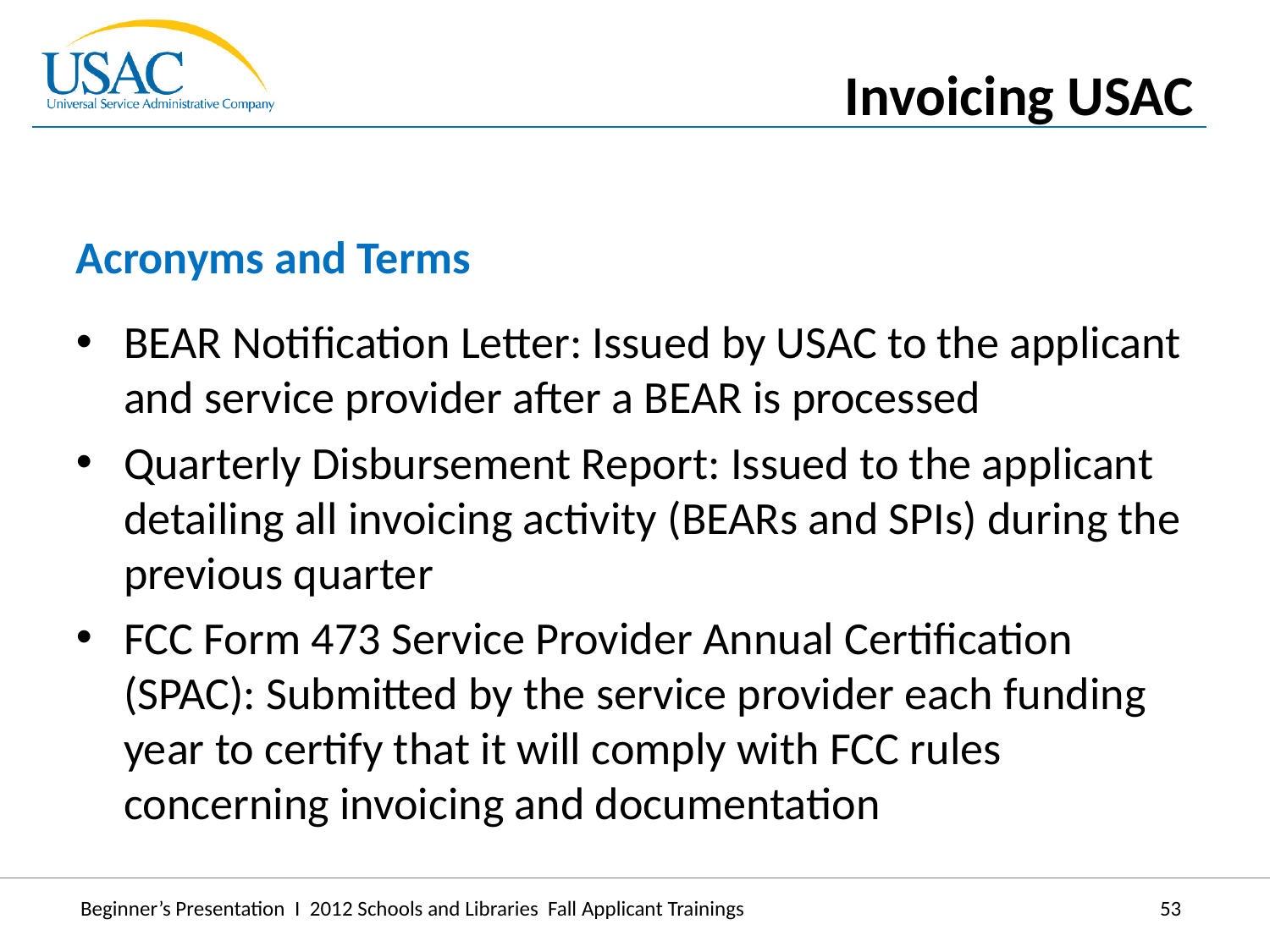

Invoicing USAC
Acronyms and Terms
BEAR Notification Letter: Issued by USAC to the applicant and service provider after a BEAR is processed
Quarterly Disbursement Report: Issued to the applicant detailing all invoicing activity (BEARs and SPIs) during the previous quarter
FCC Form 473 Service Provider Annual Certification (SPAC): Submitted by the service provider each funding year to certify that it will comply with FCC rules concerning invoicing and documentation